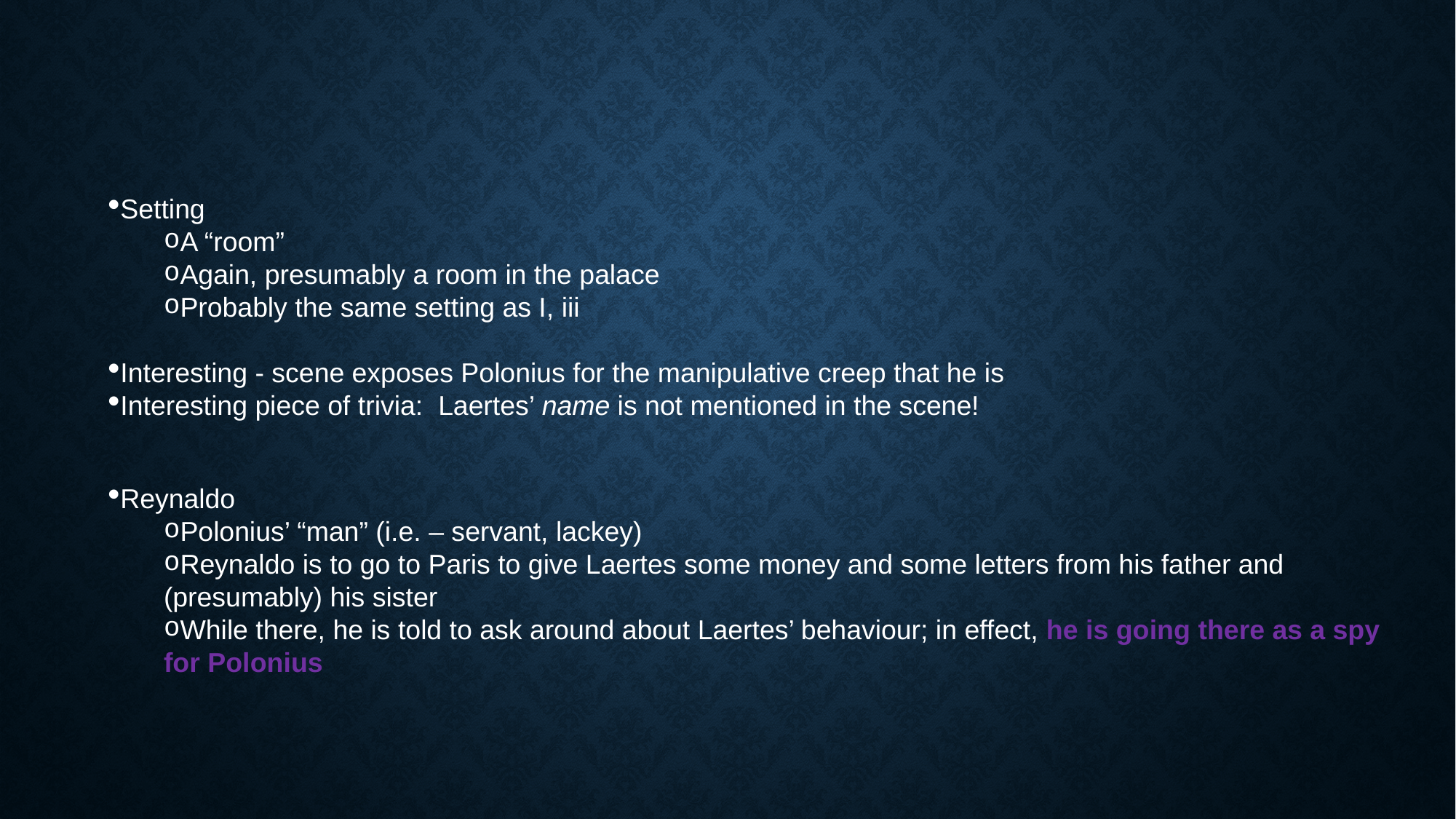

#

Setting
A “room”
Again, presumably a room in the palace
Probably the same setting as I, iii

Interesting - scene exposes Polonius for the manipulative creep that he is
Interesting piece of trivia:  Laertes’ name is not mentioned in the scene!

Reynaldo
Polonius’ “man” (i.e. – servant, lackey)
Reynaldo is to go to Paris to give Laertes some money and some letters from his father and (presumably) his sister
While there, he is told to ask around about Laertes’ behaviour; in effect, he is going there as a spy for Polonius